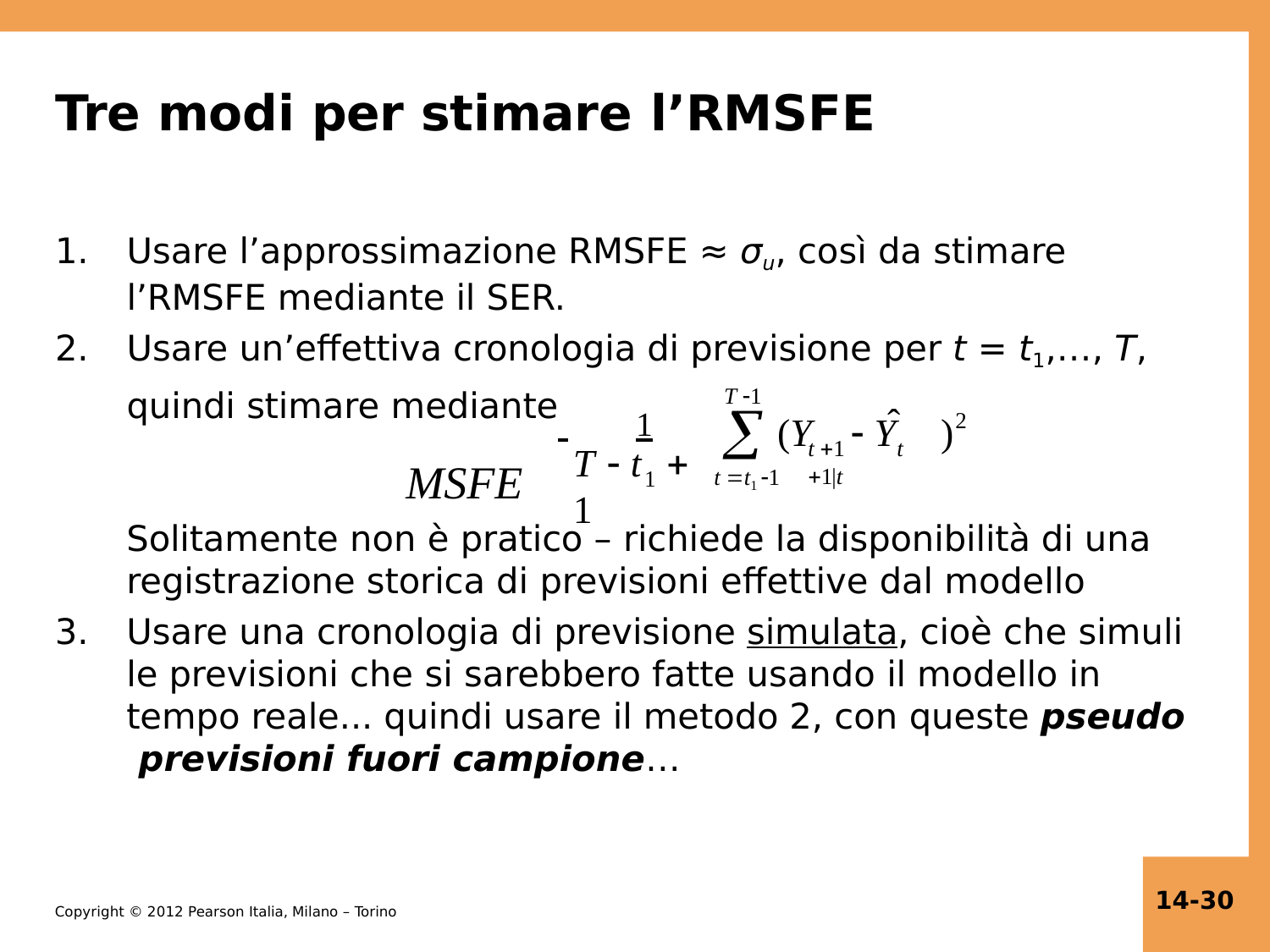

# Tre modi per stimare l’RMSFE
Usare l’approssimazione RMSFE ≈ σu, così da stimare
l’RMSFE mediante il SER.
Usare un’effettiva cronologia di previsione per t = t1,…, T,
quindi stimare mediante 	1
MSFE
T −1
∑
ˆ
2
(Y	− Y
)
t +1	t +1|t
T − t	+ 1
t =t1 −1
1
Solitamente non è pratico – richiede la disponibilità di una
registrazione storica di previsioni effettive dal modello
3.	Usare una cronologia di previsione simulata, cioè che simuli  le previsioni che si sarebbero fatte usando il modello in  tempo reale... quindi usare il metodo 2, con queste pseudo  previsioni fuori campione…
14-30
Copyright © 2012 Pearson Italia, Milano – Torino